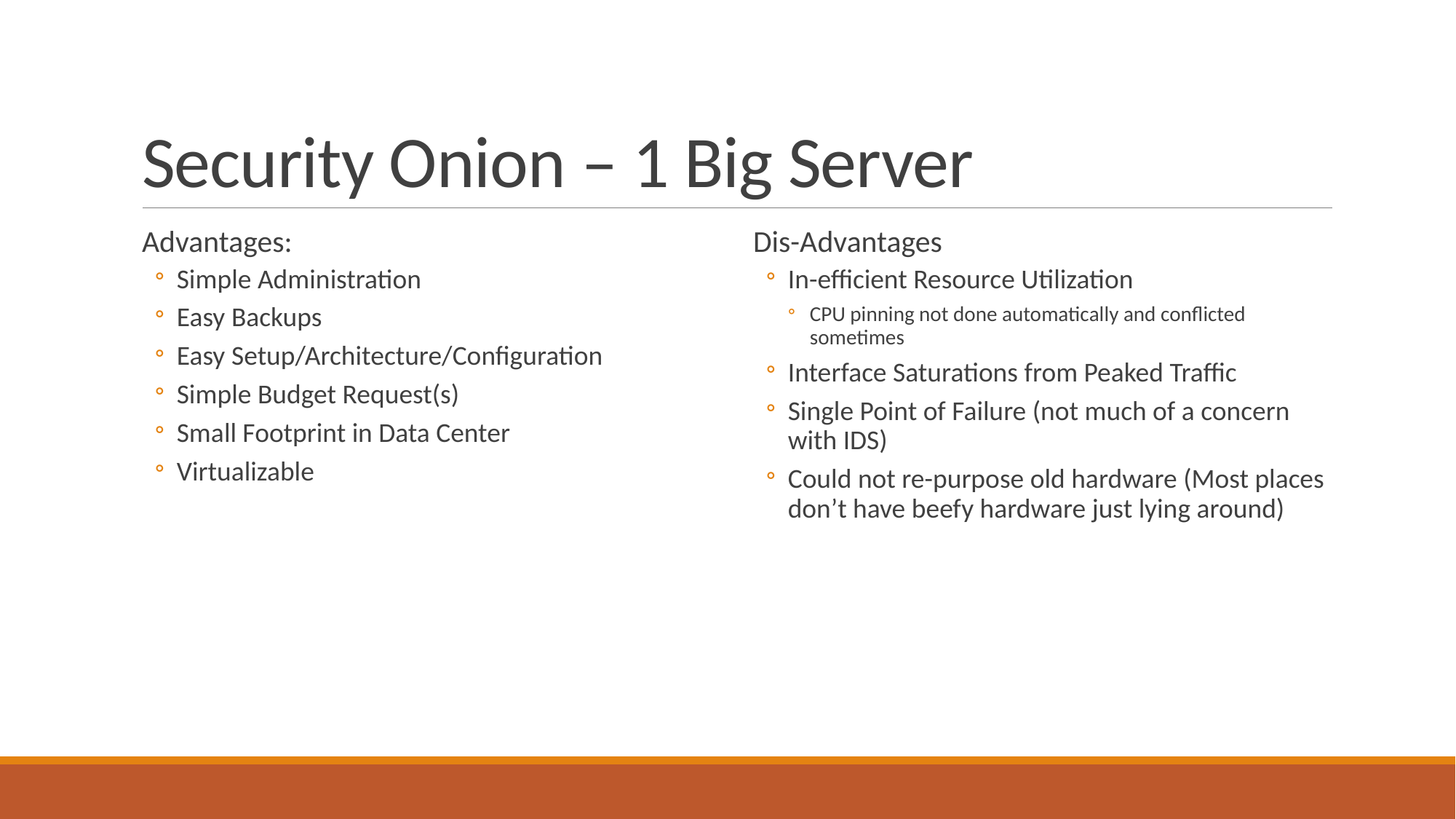

# Security Onion – 1 Big Server
Advantages:
Simple Administration
Easy Backups
Easy Setup/Architecture/Configuration
Simple Budget Request(s)
Small Footprint in Data Center
Virtualizable

Dis-Advantages
In-efficient Resource Utilization
CPU pinning not done automatically and conflicted sometimes
Interface Saturations from Peaked Traffic
Single Point of Failure (not much of a concern with IDS)
Could not re-purpose old hardware (Most places don’t have beefy hardware just lying around)